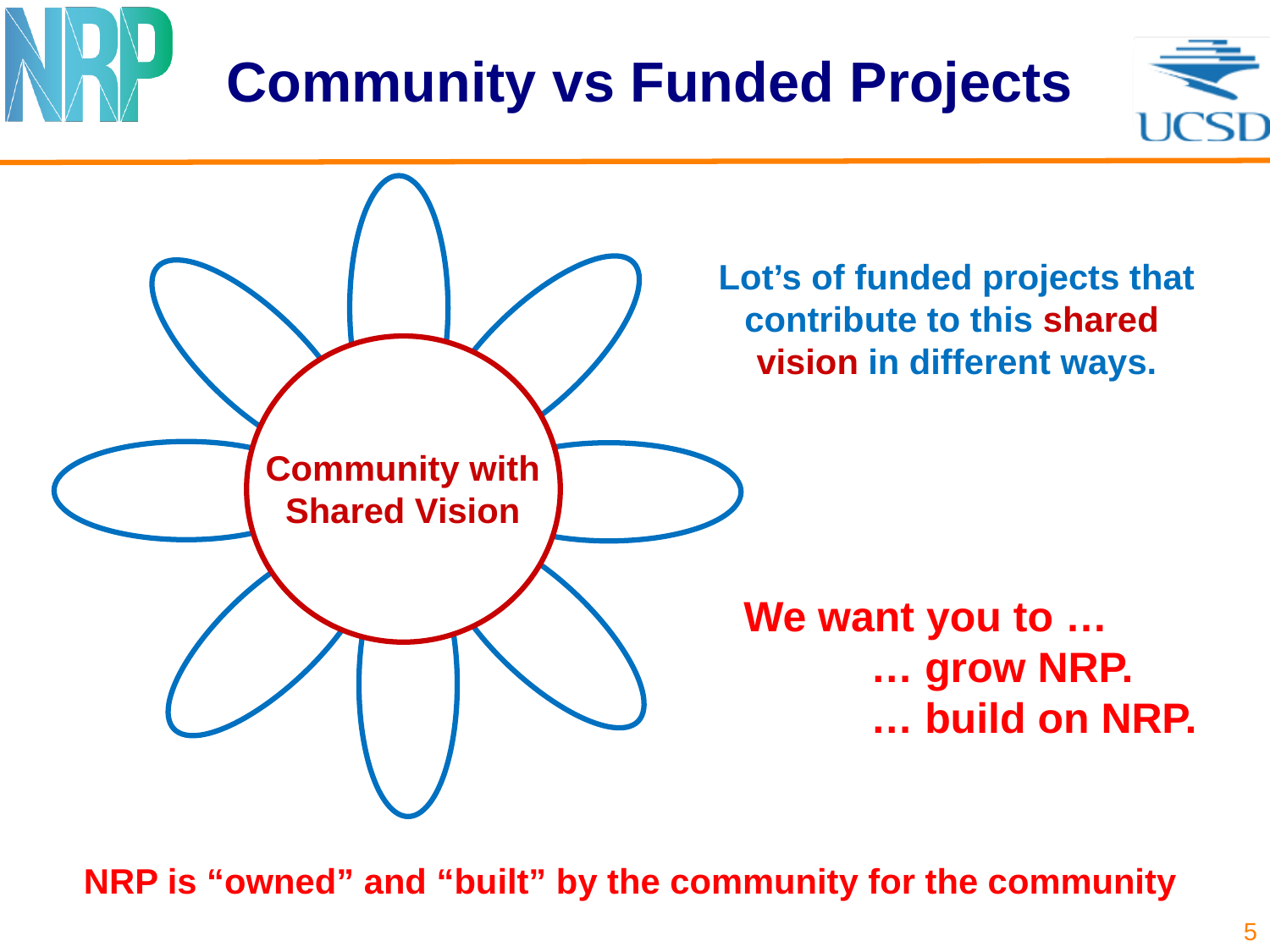

# Community vs Funded Projects
Lot’s of funded projects that
contribute to this shared
vision in different ways.

Community with
Shared Vision

We want you to …
	… grow NRP.
	… build on NRP.

NRP is “owned” and “built” by the community for the community
5